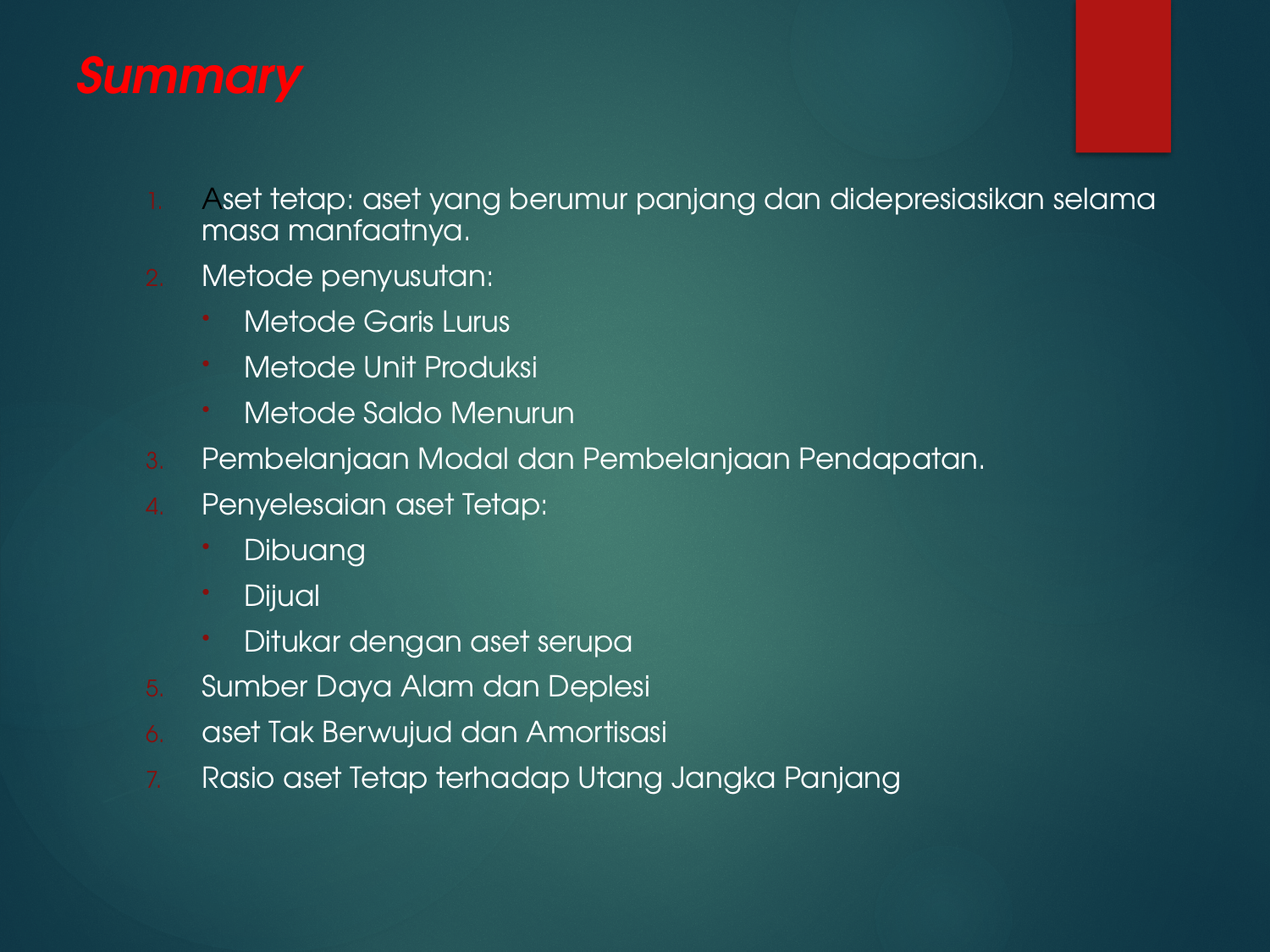

# Summary
31
Aset tetap: aset yang berumur panjang dan didepresiasikan selama masa manfaatnya.
Metode penyusutan:
Metode Garis Lurus
Metode Unit Produksi
Metode Saldo Menurun
Pembelanjaan Modal dan Pembelanjaan Pendapatan.
Penyelesaian aset Tetap:
Dibuang
Dijual
Ditukar dengan aset serupa
Sumber Daya Alam dan Deplesi
aset Tak Berwujud dan Amortisasi
Rasio aset Tetap terhadap Utang Jangka Panjang